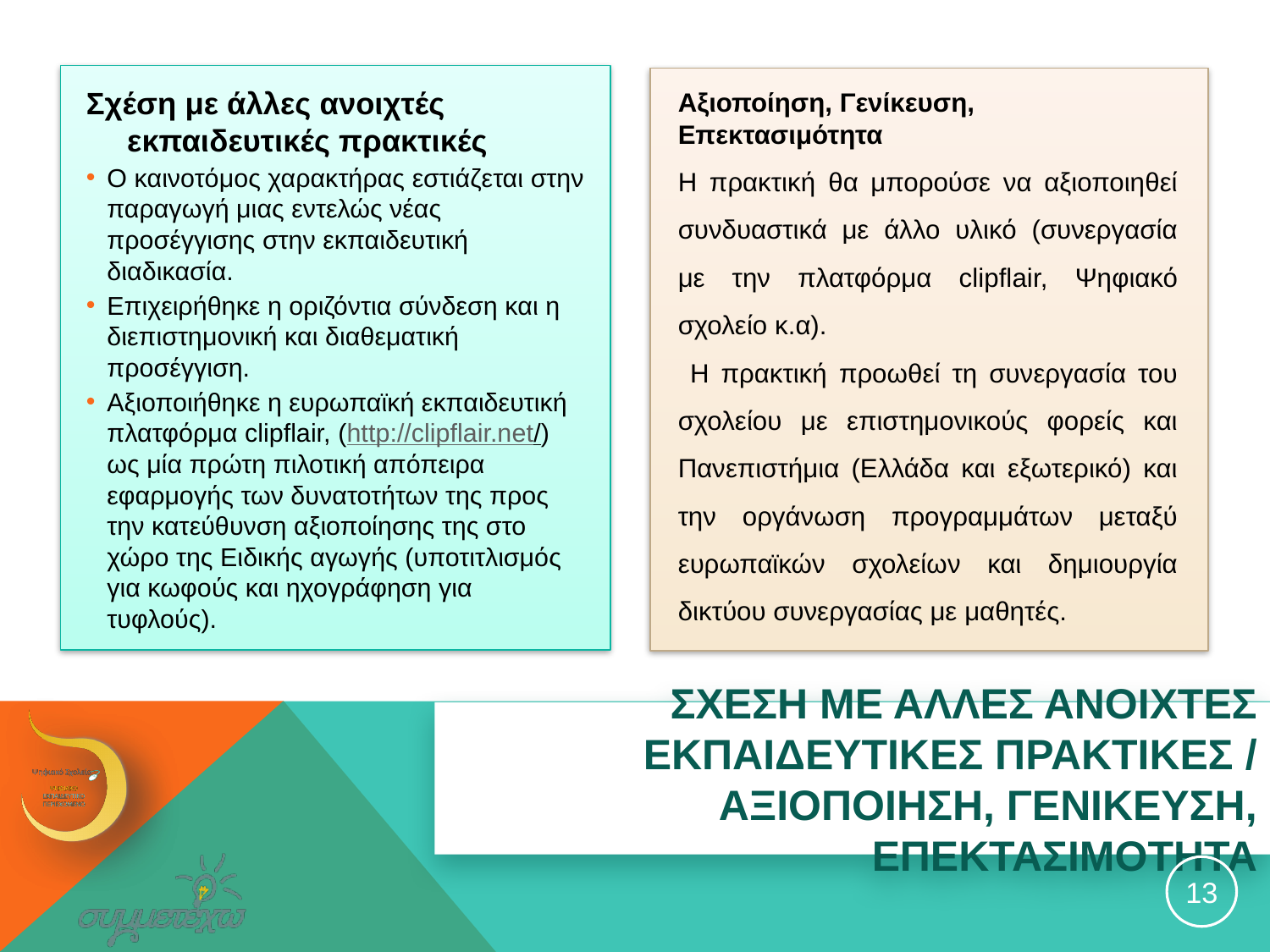

Σχέση με άλλες ανοιχτές εκπαιδευτικές πρακτικές
Ο καινοτόμος χαρακτήρας εστιάζεται στην παραγωγή μιας εντελώς νέας προσέγγισης στην εκπαιδευτική διαδικασία.
Επιχειρήθηκε η οριζόντια σύνδεση και η διεπιστημονική και διαθεματική προσέγγιση.
Αξιοποιήθηκε η ευρωπαϊκή εκπαιδευτική πλατφόρμα clipflair, (http://clipflair.net/) ως μία πρώτη πιλοτική απόπειρα εφαρμογής των δυνατοτήτων της προς την κατεύθυνση αξιοποίησης της στο χώρο της Ειδικής αγωγής (υποτιτλισμός για κωφούς και ηχογράφηση για τυφλούς).
Αξιοποίηση, Γενίκευση, Επεκτασιμότητα
Η πρακτική θα μπορούσε να αξιοποιηθεί συνδυαστικά με άλλο υλικό (συνεργασία με την πλατφόρμα clipflair, Ψηφιακό σχολείο κ.α).
 Η πρακτική προωθεί τη συνεργασία του σχολείου με επιστημονικούς φορείς και Πανεπιστήμια (Ελλάδα και εξωτερικό) και την οργάνωση προγραμμάτων μεταξύ ευρωπαϊκών σχολείων και δημιουργία δικτύου συνεργασίας με μαθητές.

# ΣΧΕΣΗ ΜΕ ΑΛΛΕΣ ΑΝΟΙΧΤΕΣ ΕΚΠΑΙΔΕΥΤΙΚΕΣ ΠΡΑΚΤΙΚΕΣ / ΑΞΙΟΠΟΙΗΣΗ, ΓΕΝΙΚΕΥΣΗ, ΕΠΕΚΤΑΣΙΜΟΤΗΤΑ
13